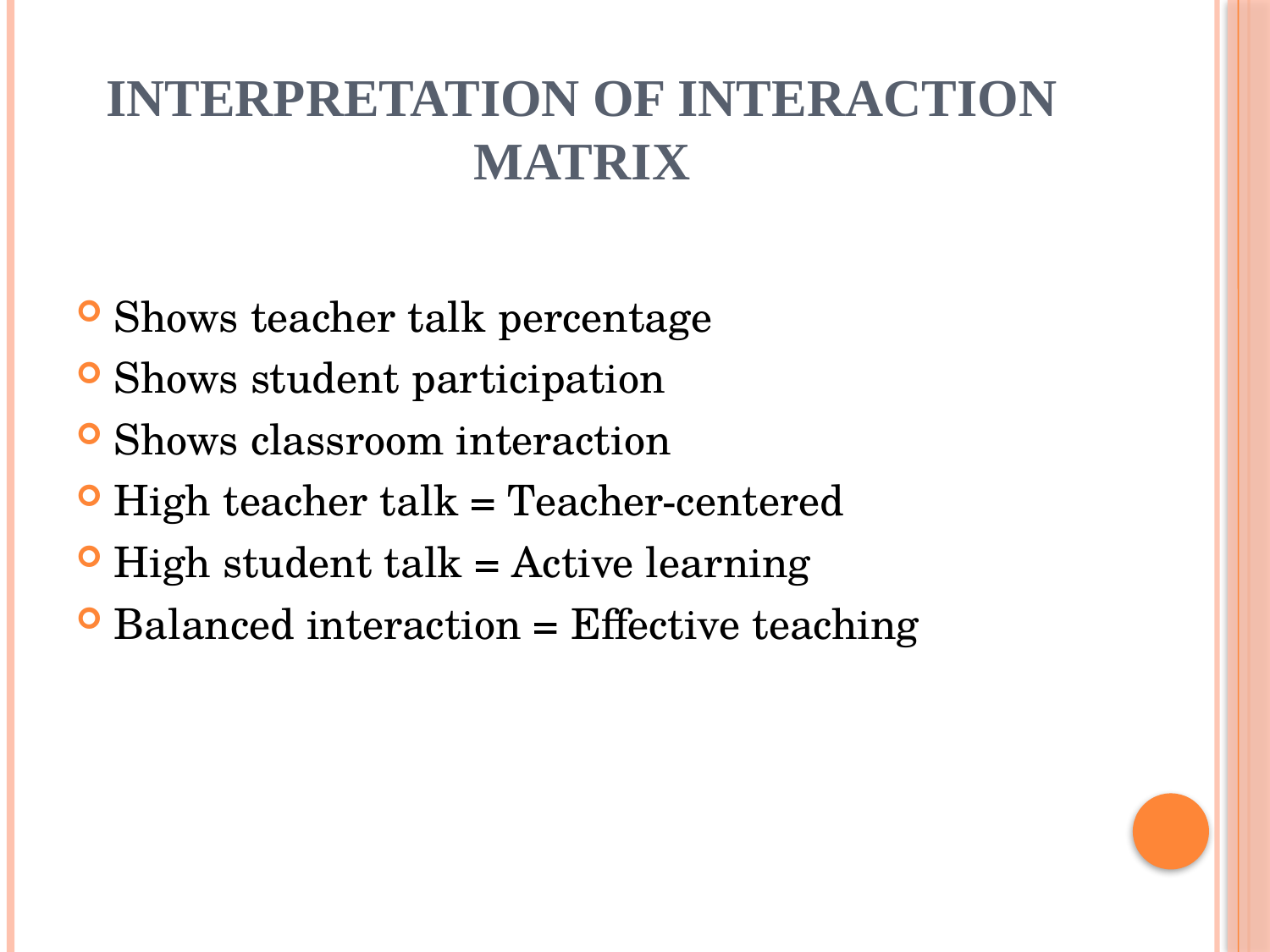

# Interpretation of Interaction Matrix

Shows teacher talk percentage
Shows student participation
Shows classroom interaction
High teacher talk = Teacher-centered
High student talk = Active learning
Balanced interaction = Effective teaching